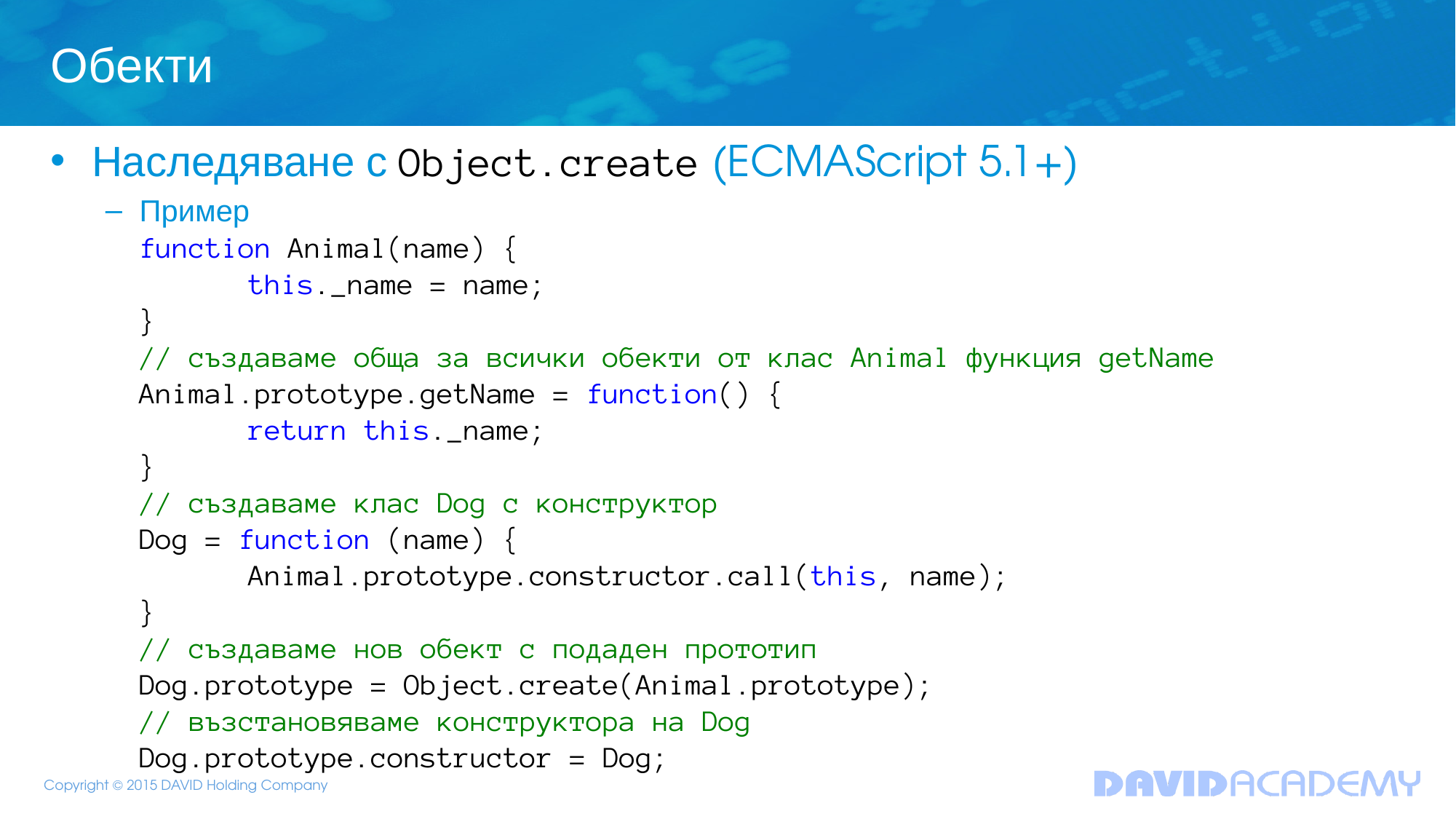

# Обекти
Наследяване с Object.create (ECMAScript 5.1+)
Пример
function Animal(name) {
	this._name = name;
}
// създаваме обща за всички обекти от клас Animal функция getName
Animal.prototype.getName = function() {
	return this._name;
}
// създаваме клас Dog с конструктор
Dog = function (name) {
	Animal.prototype.constructor.call(this, name);
}
// създаваме нов обект с подаден прототип
Dog.prototype = Object.create(Animal.prototype);
// възстановяваме конструктора на Dog
Dog.prototype.constructor = Dog;